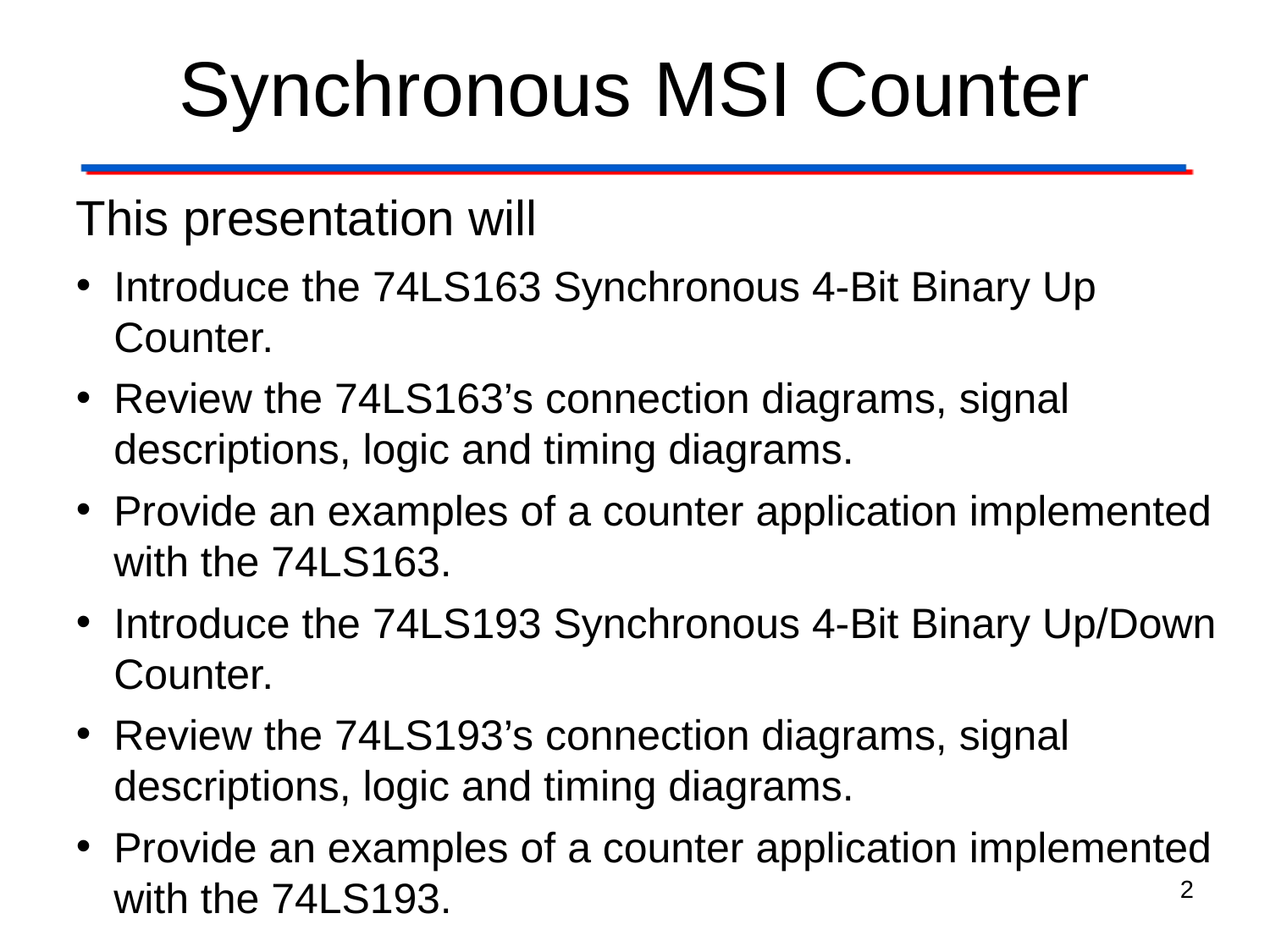

# Synchronous MSI Counter
This presentation will
Introduce the 74LS163 Synchronous 4-Bit Binary Up Counter.
Review the 74LS163’s connection diagrams, signal descriptions, logic and timing diagrams.
Provide an examples of a counter application implemented with the 74LS163.
Introduce the 74LS193 Synchronous 4-Bit Binary Up/Down Counter.
Review the 74LS193’s connection diagrams, signal descriptions, logic and timing diagrams.
Provide an examples of a counter application implemented with the 74LS193.

2